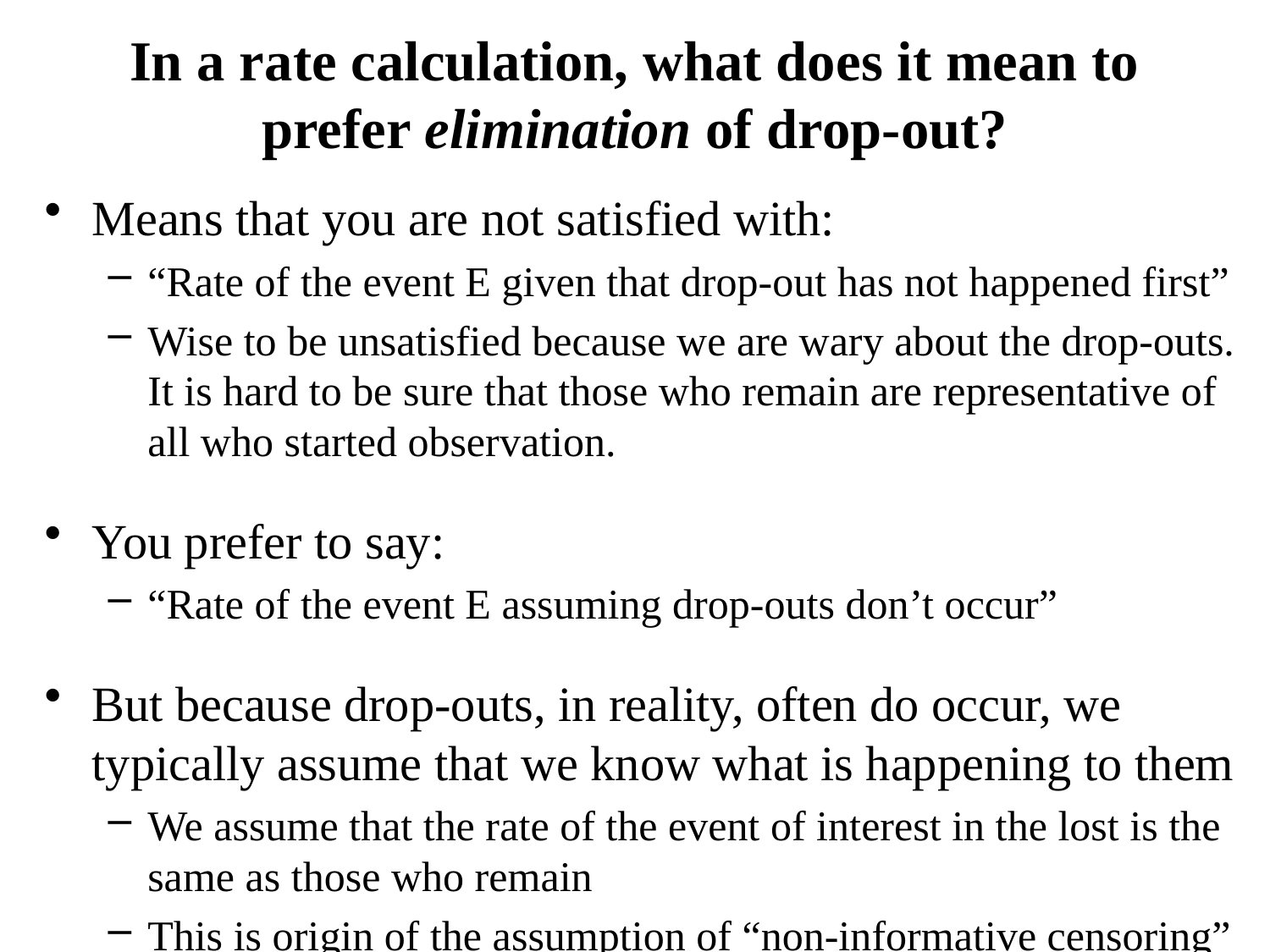

# In a rate calculation, what does it mean to prefer elimination of drop-out?
Means that you are not satisfied with:
“Rate of the event E given that drop-out has not happened first”
Wise to be unsatisfied because we are wary about the drop-outs.  It is hard to be sure that those who remain are representative of all who started observation.

You prefer to say:
“Rate of the event E assuming drop-outs don’t occur”

But because drop-outs, in reality, often do occur, we typically assume that we know what is happening to them
We assume that the rate of the event of interest in the lost is the same as those who remain
This is origin of the assumption of “non-informative censoring”